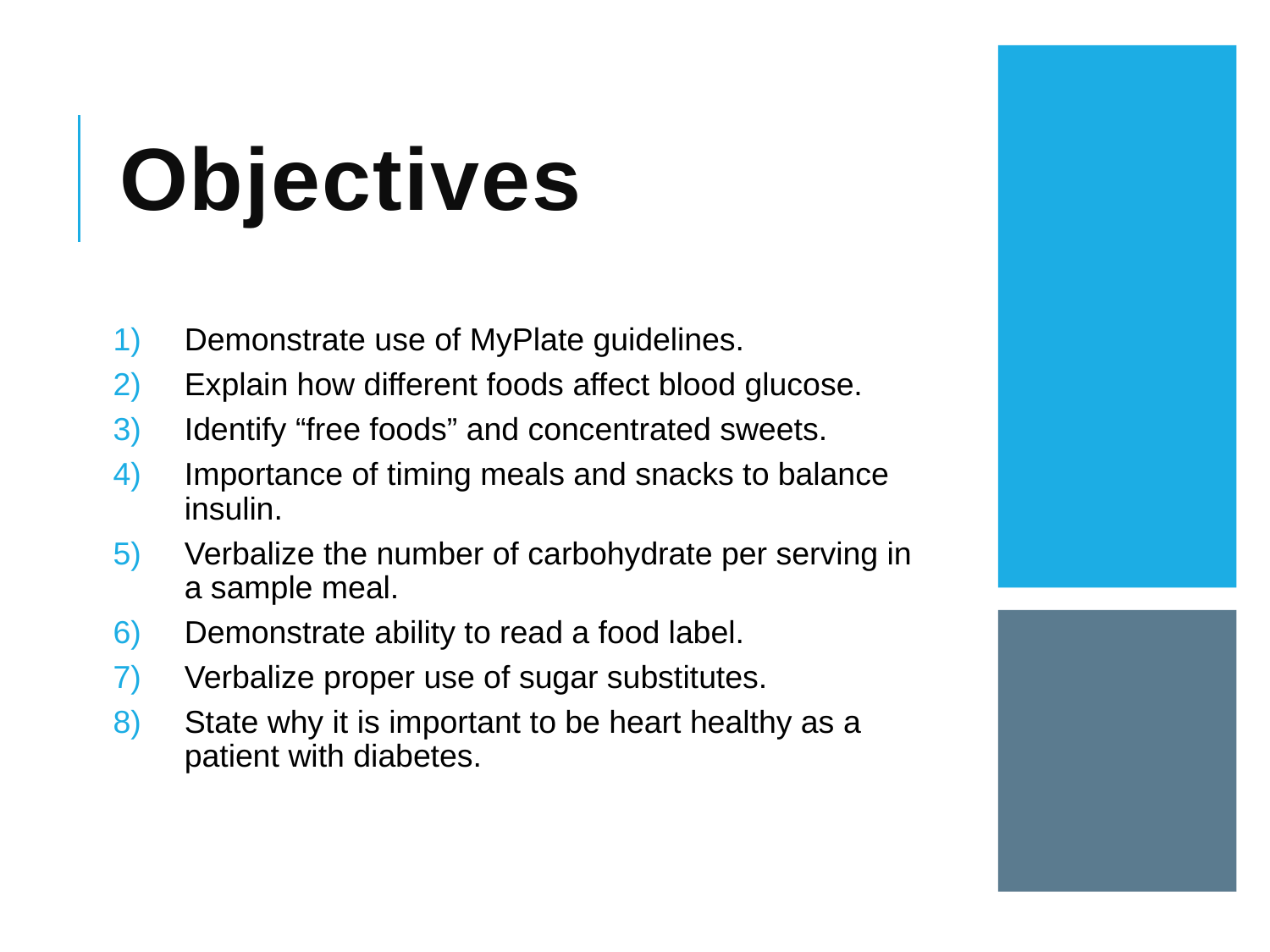

Objectives
Demonstrate use of MyPlate guidelines.
Explain how different foods affect blood glucose.
Identify “free foods” and concentrated sweets.
Importance of timing meals and snacks to balance insulin.
Verbalize the number of carbohydrate per serving in a sample meal.
Demonstrate ability to read a food label.
Verbalize proper use of sugar substitutes.
State why it is important to be heart healthy as a patient with diabetes.